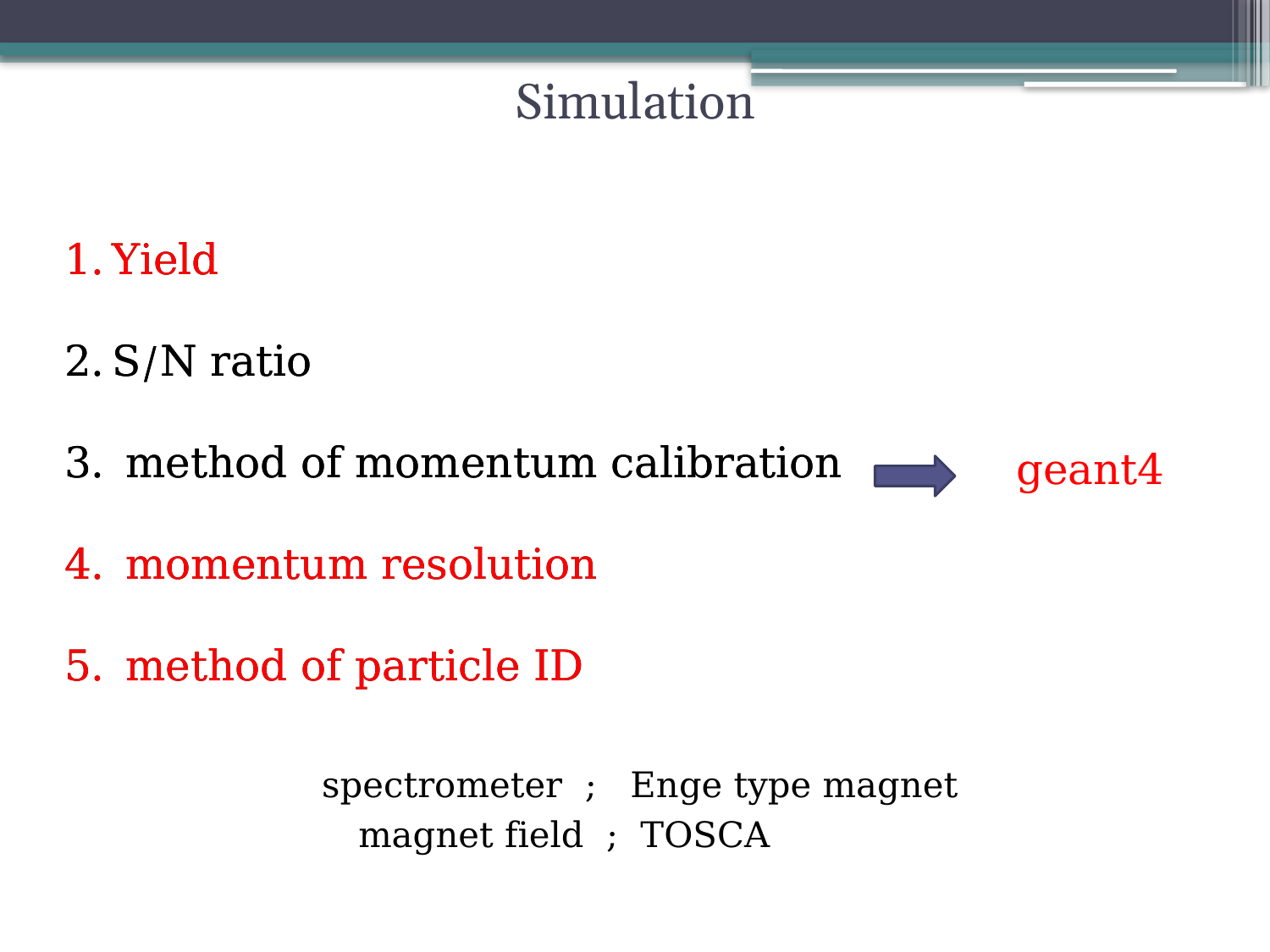

# Simulation
Yield

S/N ratio

 method of momentum calibration

 momentum resolution

 method of particle ID
Yield

S/N ratio

 method of momentum calibration

 momentum resolution

 method of particle ID
geant4

spectrometer  ;   Enge type magnet
magnet field  ;  TOSCA